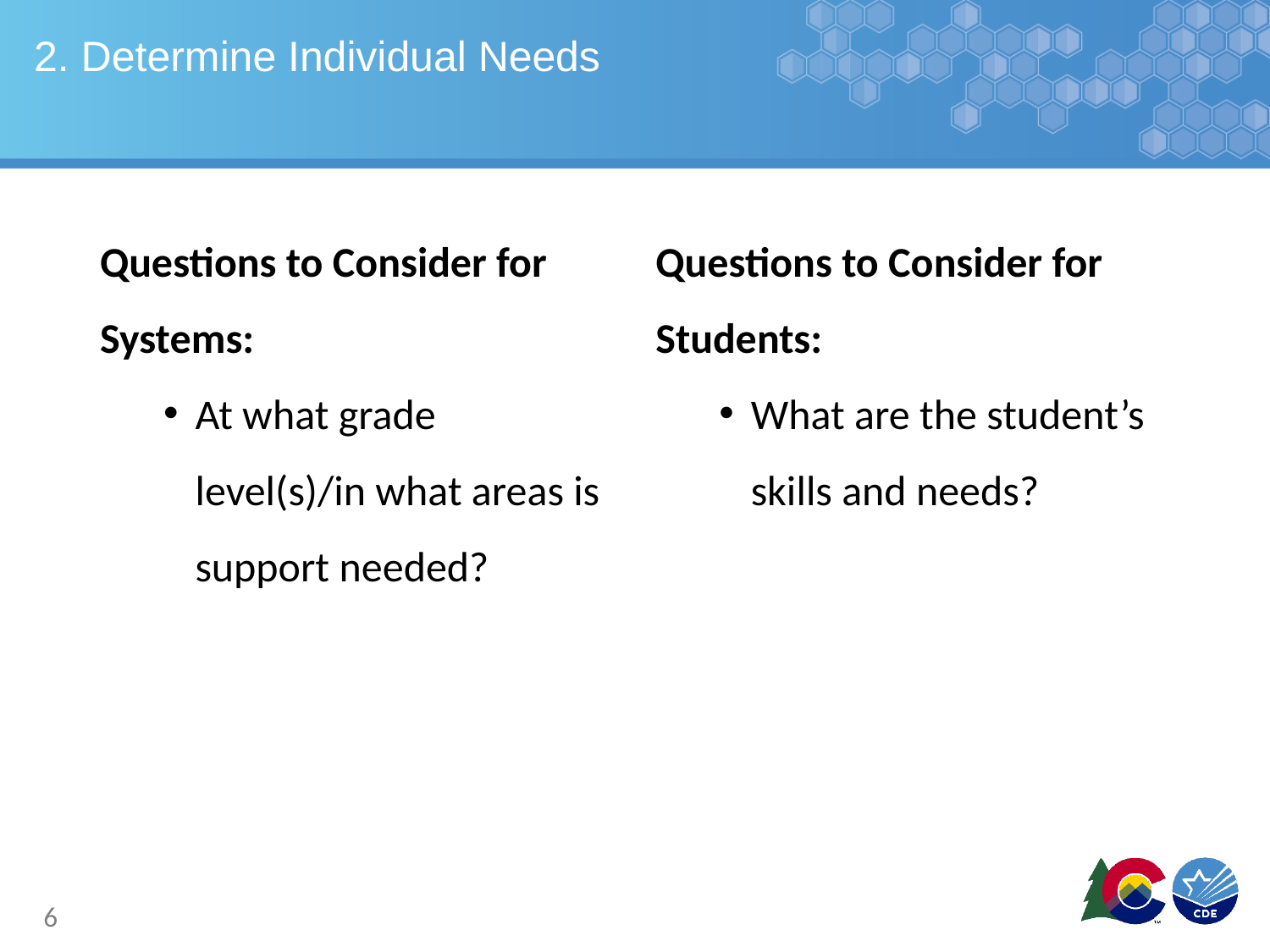

# 2. Determine Individual Needs
Questions to Consider for Systems:
At what grade level(s)/in what areas is support needed?

Questions to Consider for Students:
What are the student’s skills and needs?

6